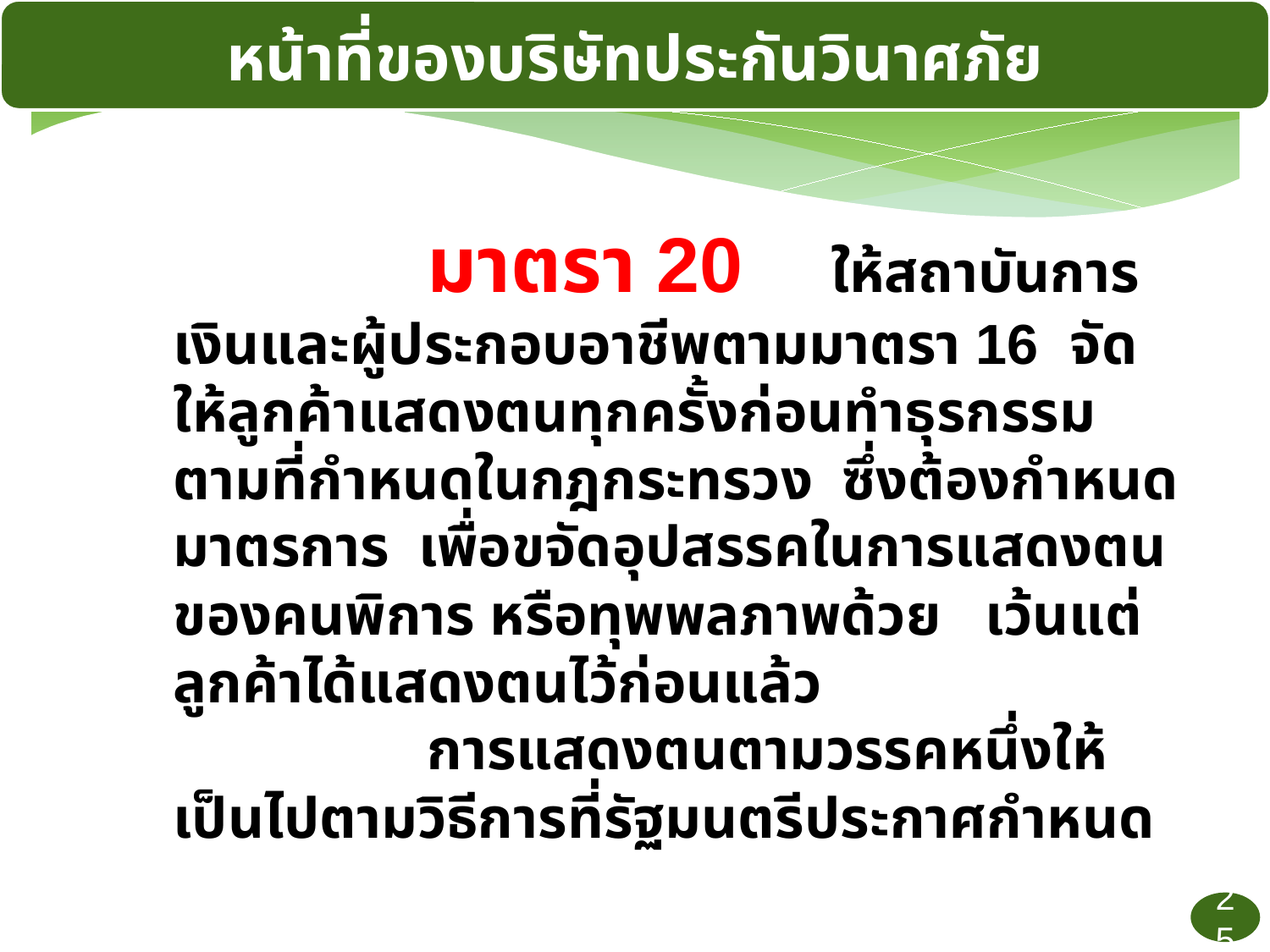

หน้าที่ของบริษัทประกันวินาศภัย
      		มาตรา 20     ให้สถาบันการเงินและผู้ประกอบอาชีพตามมาตรา 16  จัดให้ลูกค้าแสดงตนทุกครั้งก่อนทำธุรกรรมตามที่กำหนดในกฎกระทรวง  ซึ่งต้องกำหนดมาตรการ  เพื่อขจัดอุปสรรคในการแสดงตนของคนพิการ หรือทุพพลภาพด้วย   เว้นแต่ลูกค้าได้แสดงตนไว้ก่อนแล้ว
		การแสดงตนตามวรรคหนึ่งให้เป็นไปตามวิธีการที่รัฐมนตรีประกาศกำหนด
25